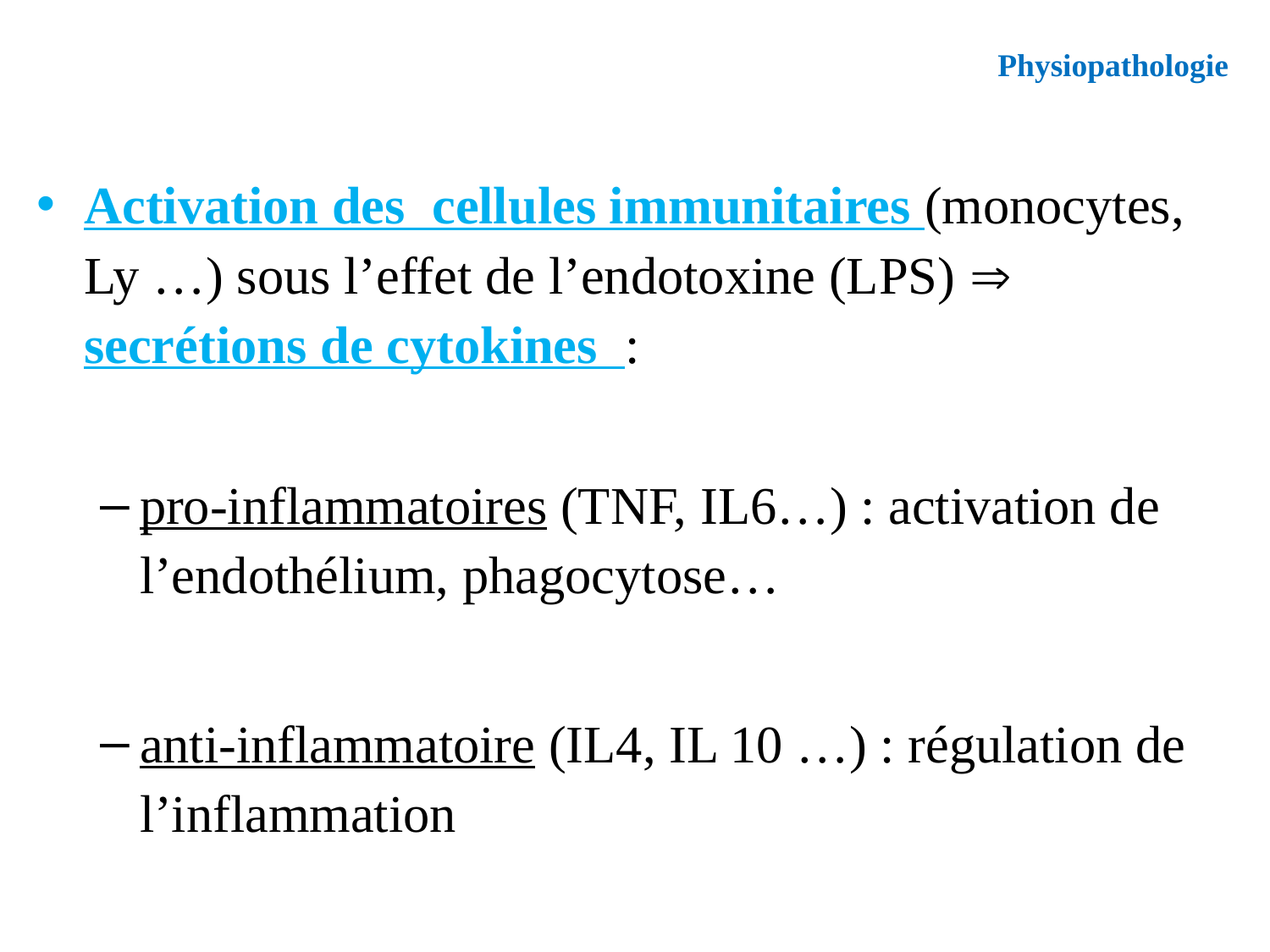

# Physiopathologie
Activation des  cellules immunitaires (monocytes, Ly …) sous l’effet de l’endotoxine (LPS) ⇒ secrétions de cytokines  :

pro-inflammatoires (TNF, IL6…) : activation de l’endothélium, phagocytose…

anti-inflammatoire (IL4, IL 10 …) : régulation de l’inflammation